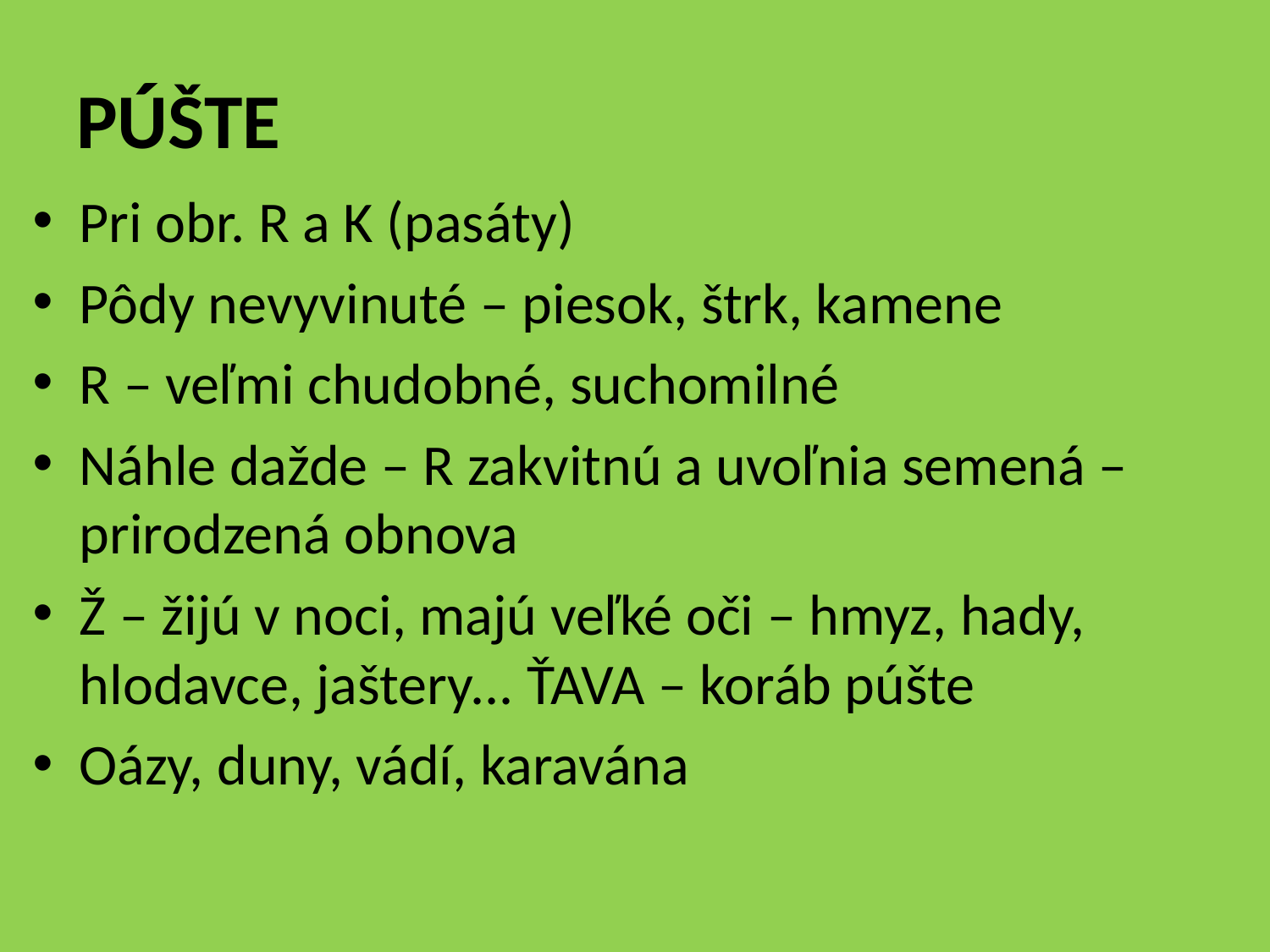

# PÚŠTE
Pri obr. R a K (pasáty)
Pôdy nevyvinuté – piesok, štrk, kamene
R – veľmi chudobné, suchomilné
Náhle dažde – R zakvitnú a uvoľnia semená – prirodzená obnova
Ž – žijú v noci, majú veľké oči – hmyz, hady, hlodavce, jaštery... ŤAVA – koráb púšte
Oázy, duny, vádí, karavána